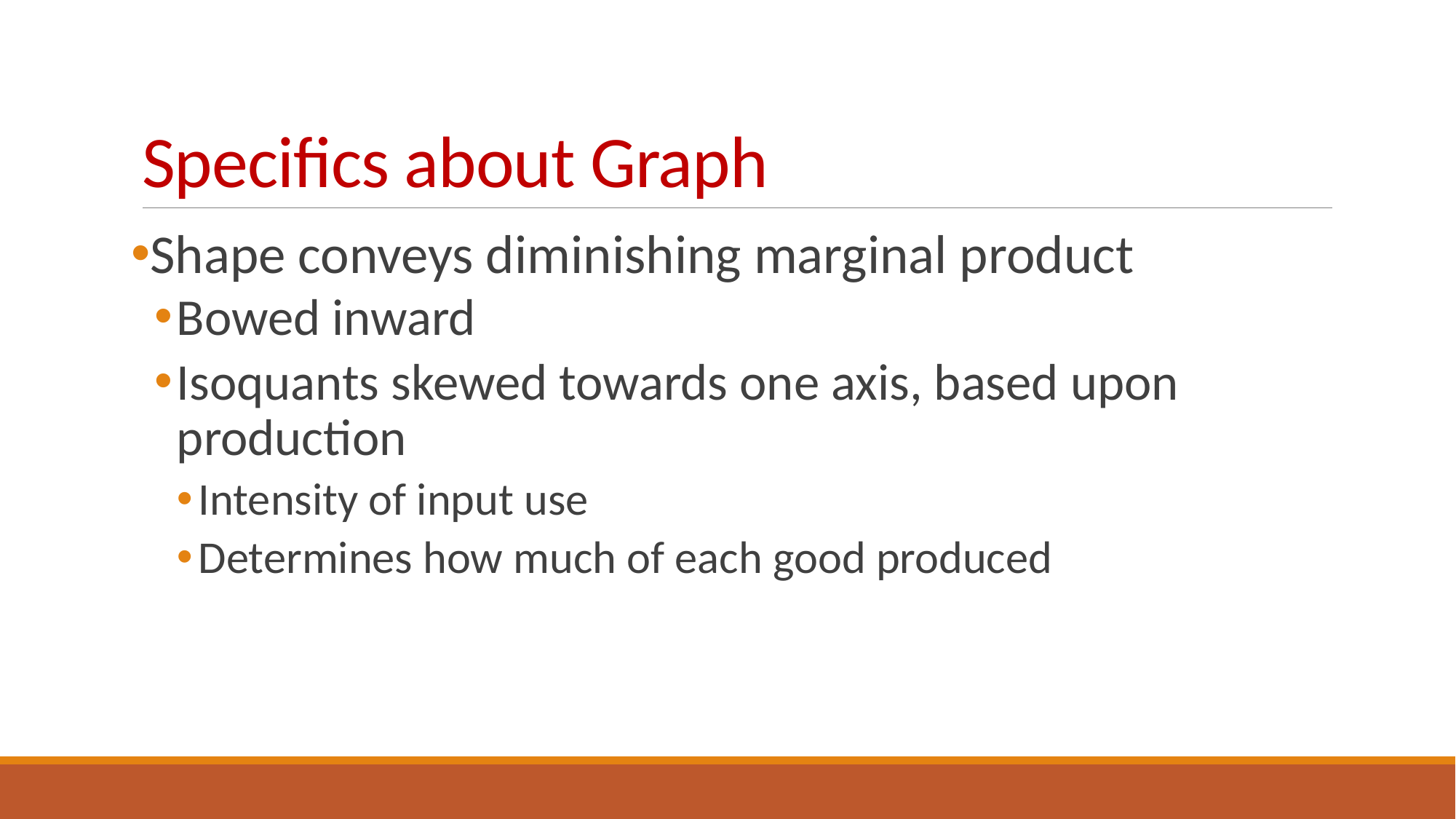

# Specifics about Graph
Shape conveys diminishing marginal product
Bowed inward
Isoquants skewed towards one axis, based upon production
Intensity of input use
Determines how much of each good produced